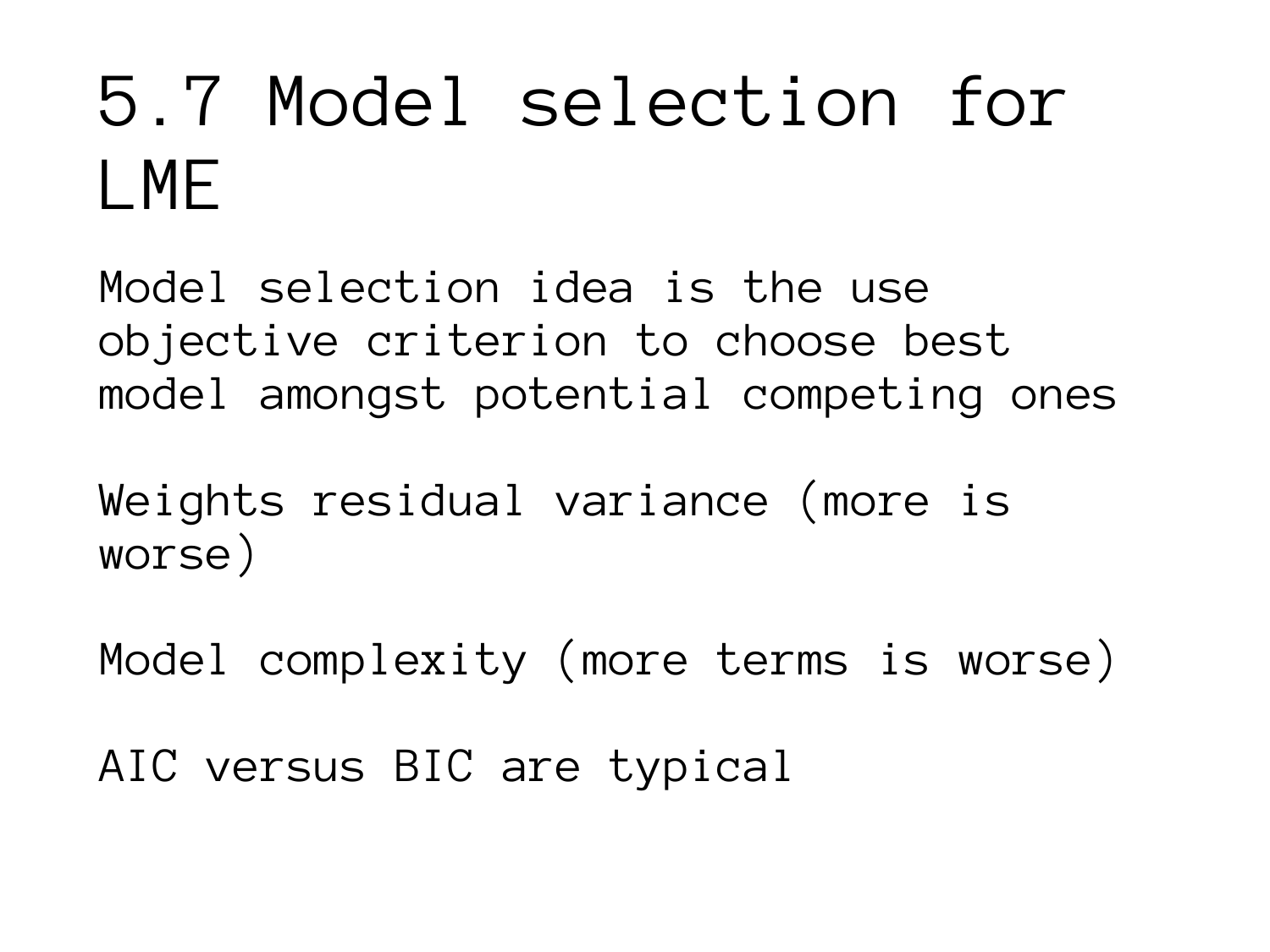

# 5.7 Model selection for LME
Model selection idea is the use objective criterion to choose best model amongst potential competing ones
Weights residual variance (more is worse)
Model complexity (more terms is worse)
AIC versus BIC are typical